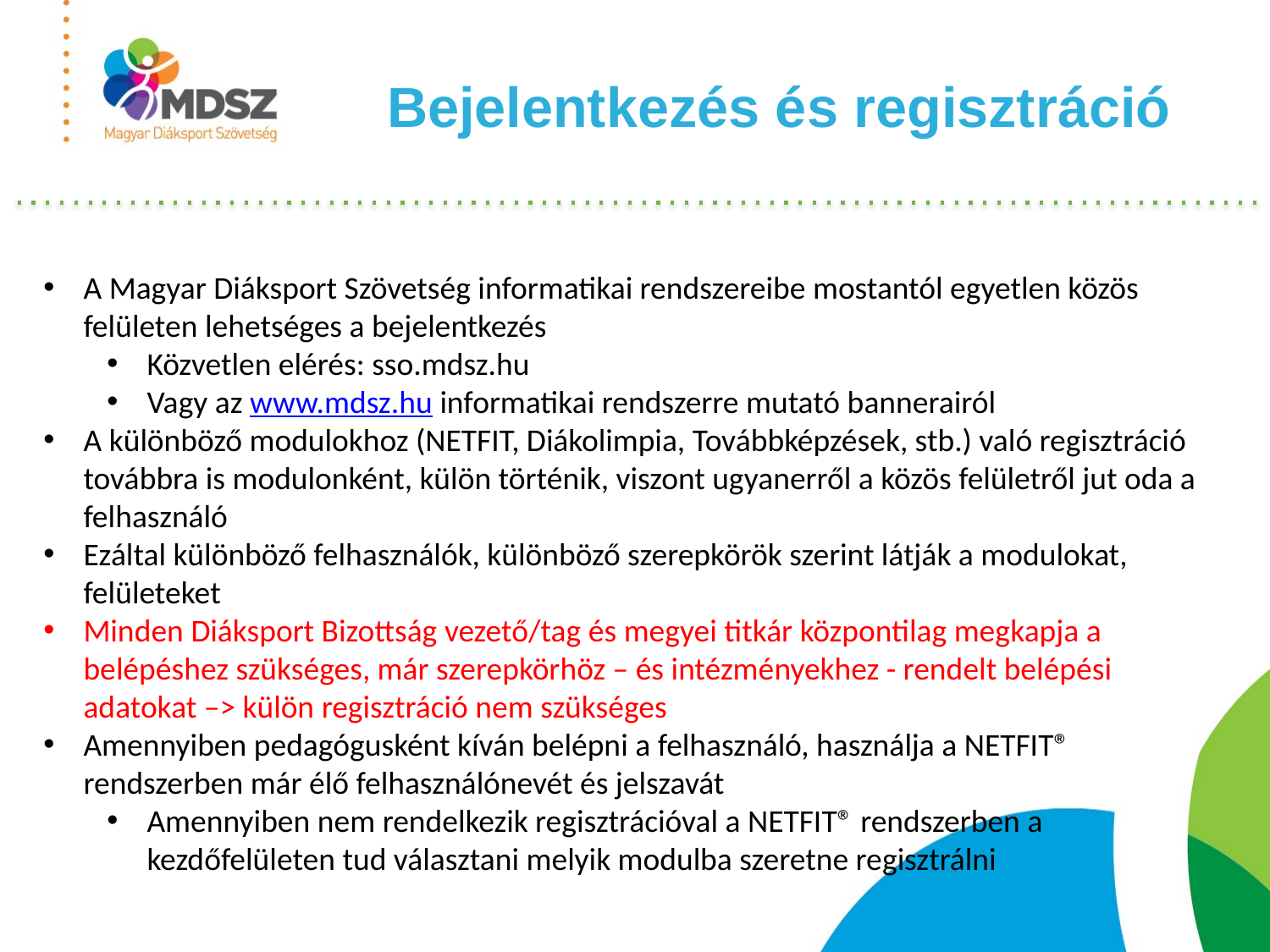

Bejelentkezés és regisztráció
A Magyar Diáksport Szövetség informatikai rendszereibe mostantól egyetlen közös felületen lehetséges a bejelentkezés
Közvetlen elérés: sso.mdsz.hu
Vagy az www.mdsz.hu informatikai rendszerre mutató bannerairól
A különböző modulokhoz (NETFIT, Diákolimpia, Továbbképzések, stb.) való regisztráció továbbra is modulonként, külön történik, viszont ugyanerről a közös felületről jut oda a felhasználó
Ezáltal különböző felhasználók, különböző szerepkörök szerint látják a modulokat, felületeket
Minden Diáksport Bizottság vezető/tag és megyei titkár központilag megkapja a belépéshez szükséges, már szerepkörhöz – és intézményekhez - rendelt belépési adatokat –> külön regisztráció nem szükséges
Amennyiben pedagógusként kíván belépni a felhasználó, használja a NETFIT® rendszerben már élő felhasználónevét és jelszavát
Amennyiben nem rendelkezik regisztrációval a NETFIT® rendszerben a kezdőfelületen tud választani melyik modulba szeretne regisztrálni